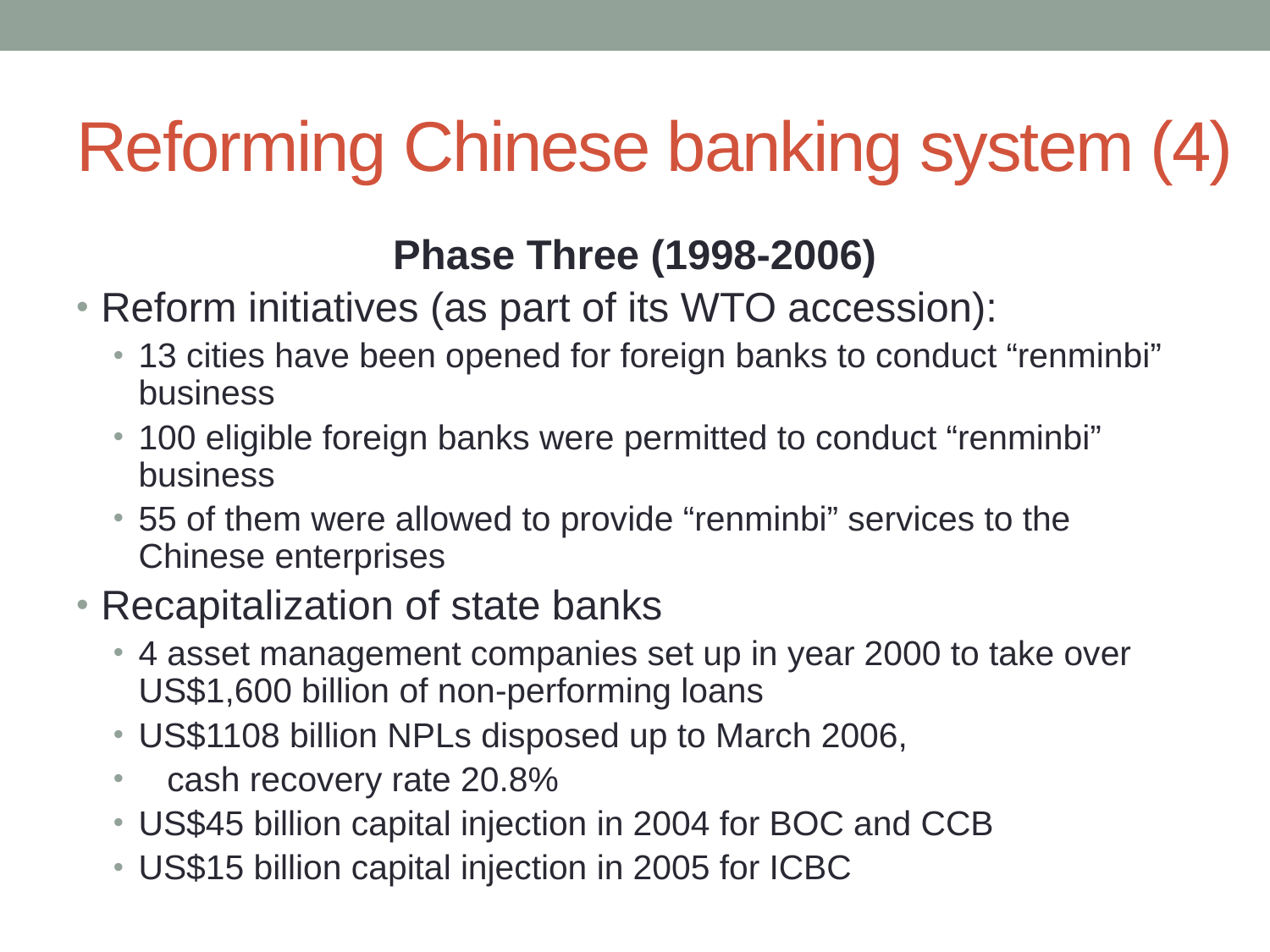

# Reforming Chinese banking system (4)
Phase Three (1998-2006)
Reform initiatives (as part of its WTO accession):
13 cities have been opened for foreign banks to conduct “renminbi” business
100 eligible foreign banks were permitted to conduct “renminbi” business
55 of them were allowed to provide “renminbi” services to the Chinese enterprises
Recapitalization of state banks
4 asset management companies set up in year 2000 to take over US$1,600 billion of non-performing loans
US$1108 billion NPLs disposed up to March 2006,
   cash recovery rate 20.8%
US$45 billion capital injection in 2004 for BOC and CCB
US$15 billion capital injection in 2005 for ICBC